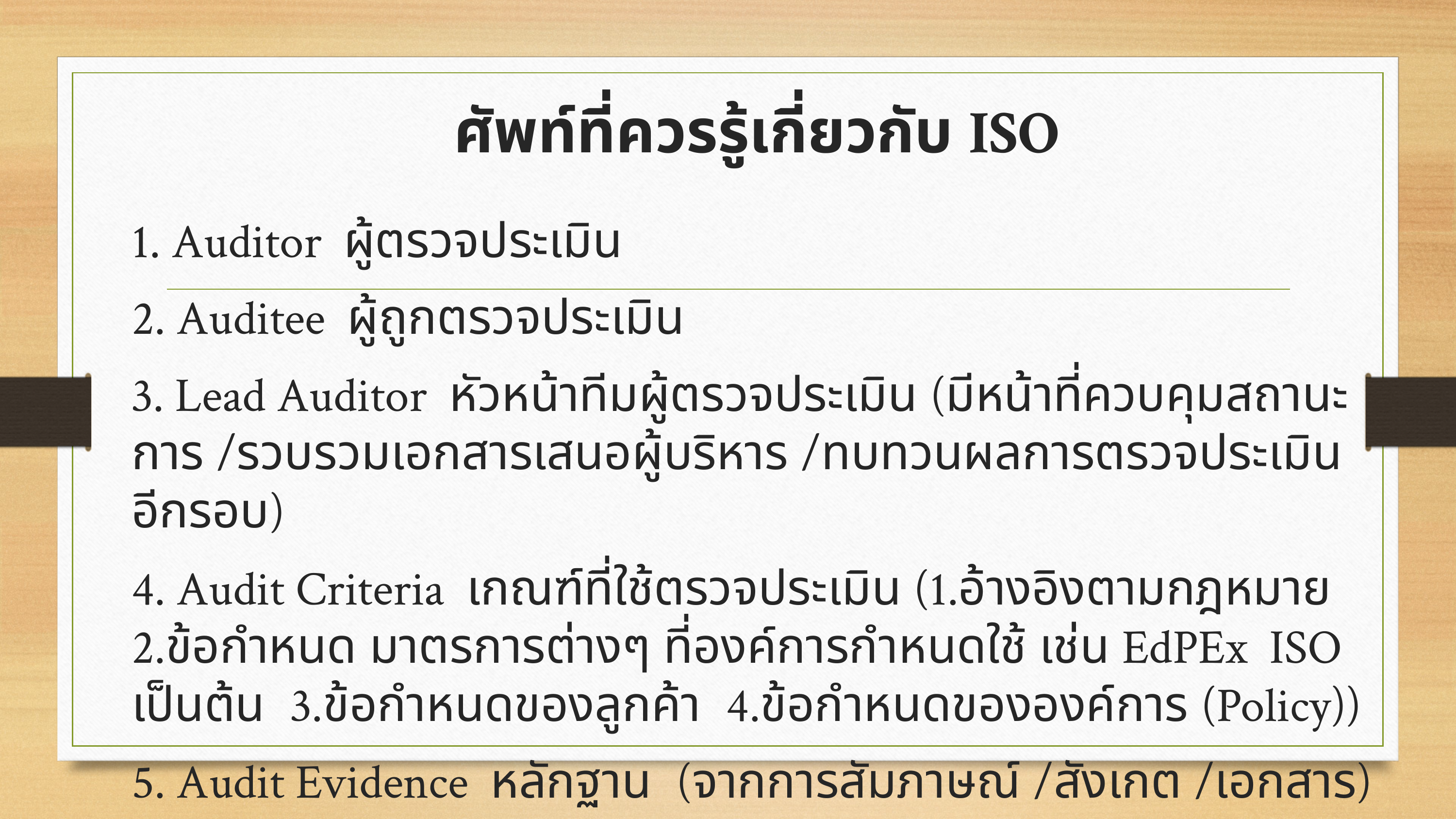

# ศัพท์ที่ควรรู้เกี่ยวกับ ISO
1. Auditor  ผู้ตรวจประเมิน
2. Auditee  ผู้ถูกตรวจประเมิน
3. Lead Auditor  หัวหน้าทีมผู้ตรวจประเมิน (มีหน้าที่ควบคุมสถานะการ /รวบรวมเอกสารเสนอผู้บริหาร /ทบทวนผลการตรวจประเมินอีกรอบ)
4. Audit Criteria  เกณฑ์ที่ใช้ตรวจประเมิน (1.อ้างอิงตามกฎหมาย 2.ข้อกำหนด มาตรการต่างๆ ที่องค์การกำหนดใช้ เช่น EdPEx  ISO เป็นต้น  3.ข้อกำหนดของลูกค้า  4.ข้อกำหนดขององค์การ (Policy))
5. Audit Evidence  หลักฐาน  (จากการสัมภาษณ์ /สังเกต /เอกสาร)